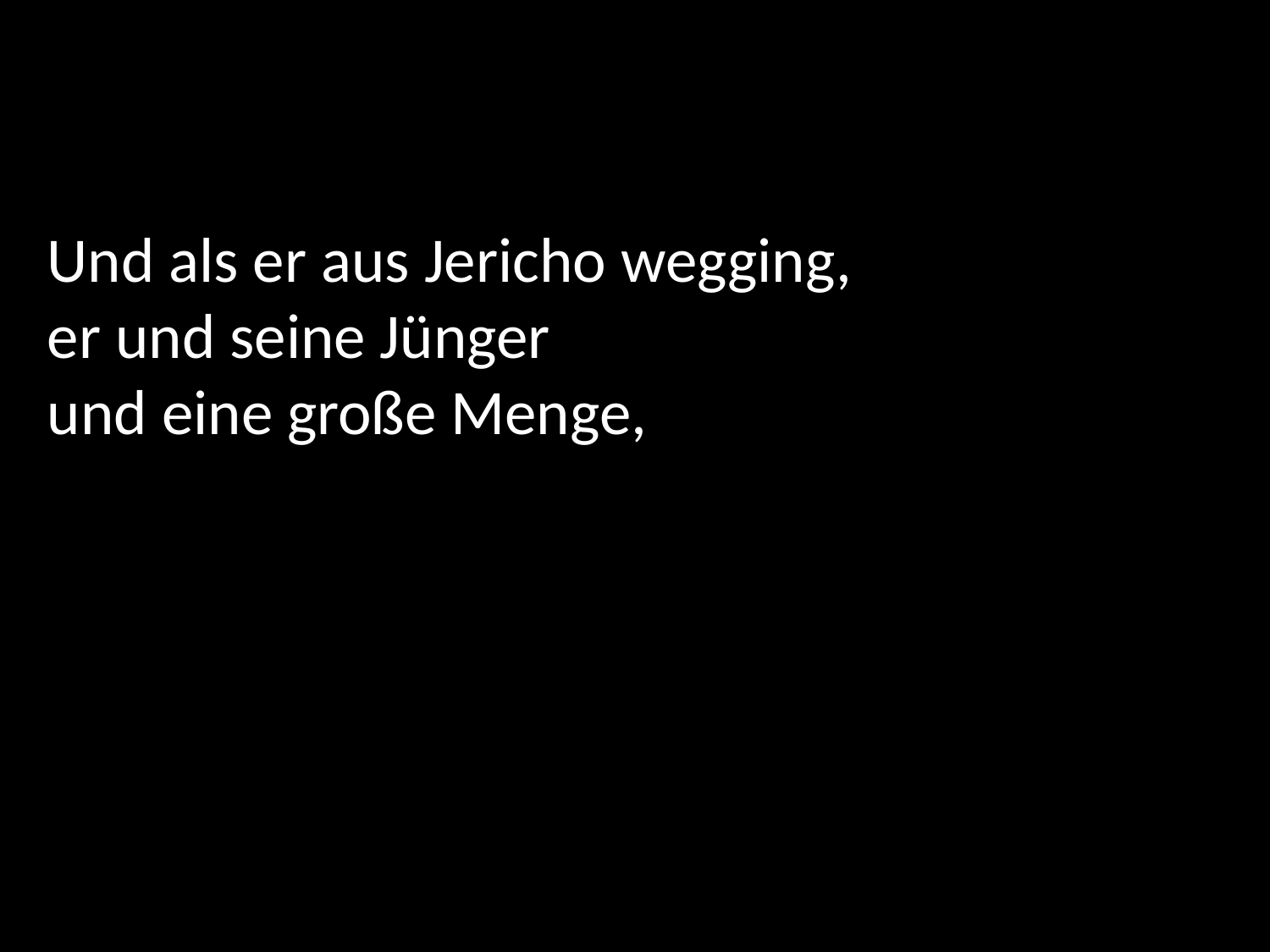

Und als er aus Jericho wegging,
er und seine Jünger
und eine große Menge,